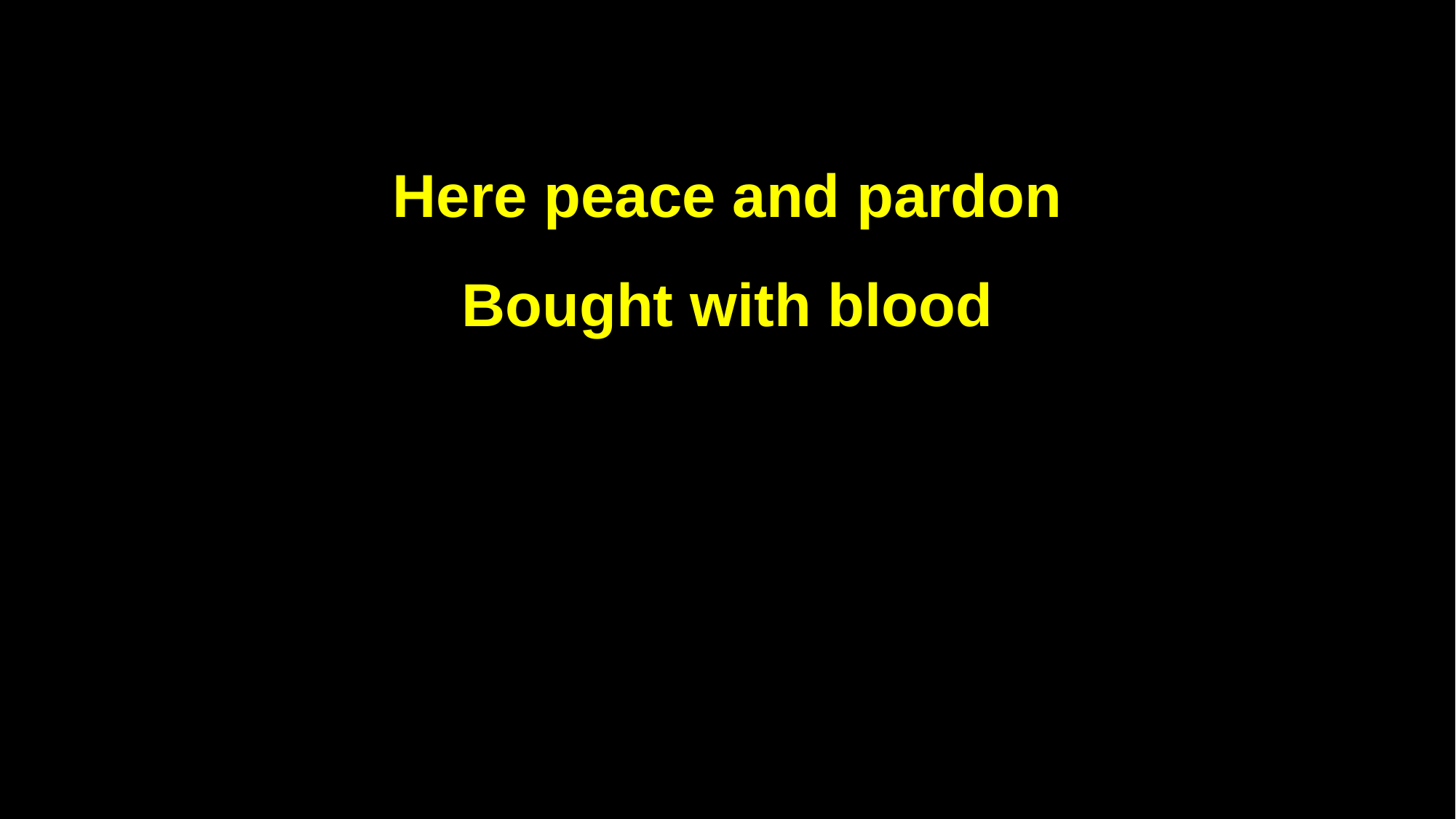

Here peace and pardon
Bought with blood